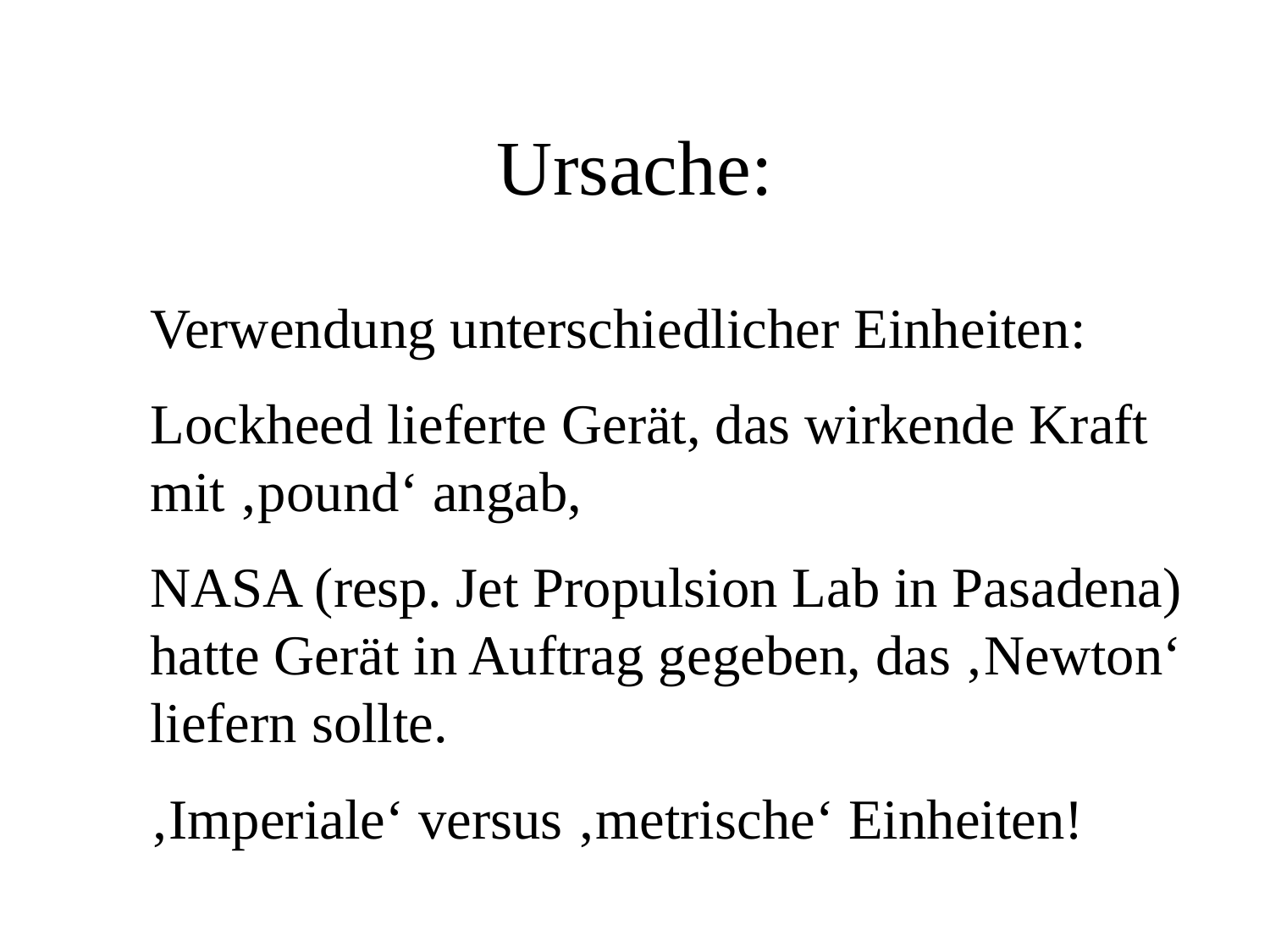

# Ursache:
Verwendung unterschiedlicher Einheiten:
Lockheed lieferte Gerät, das wirkende Kraft mit ‚pound‘ angab,
NASA (resp. Jet Propulsion Lab in Pasadena) hatte Gerät in Auftrag gegeben, das ‚Newton‘ liefern sollte.
‚Imperiale‘ versus ‚metrische‘ Einheiten!